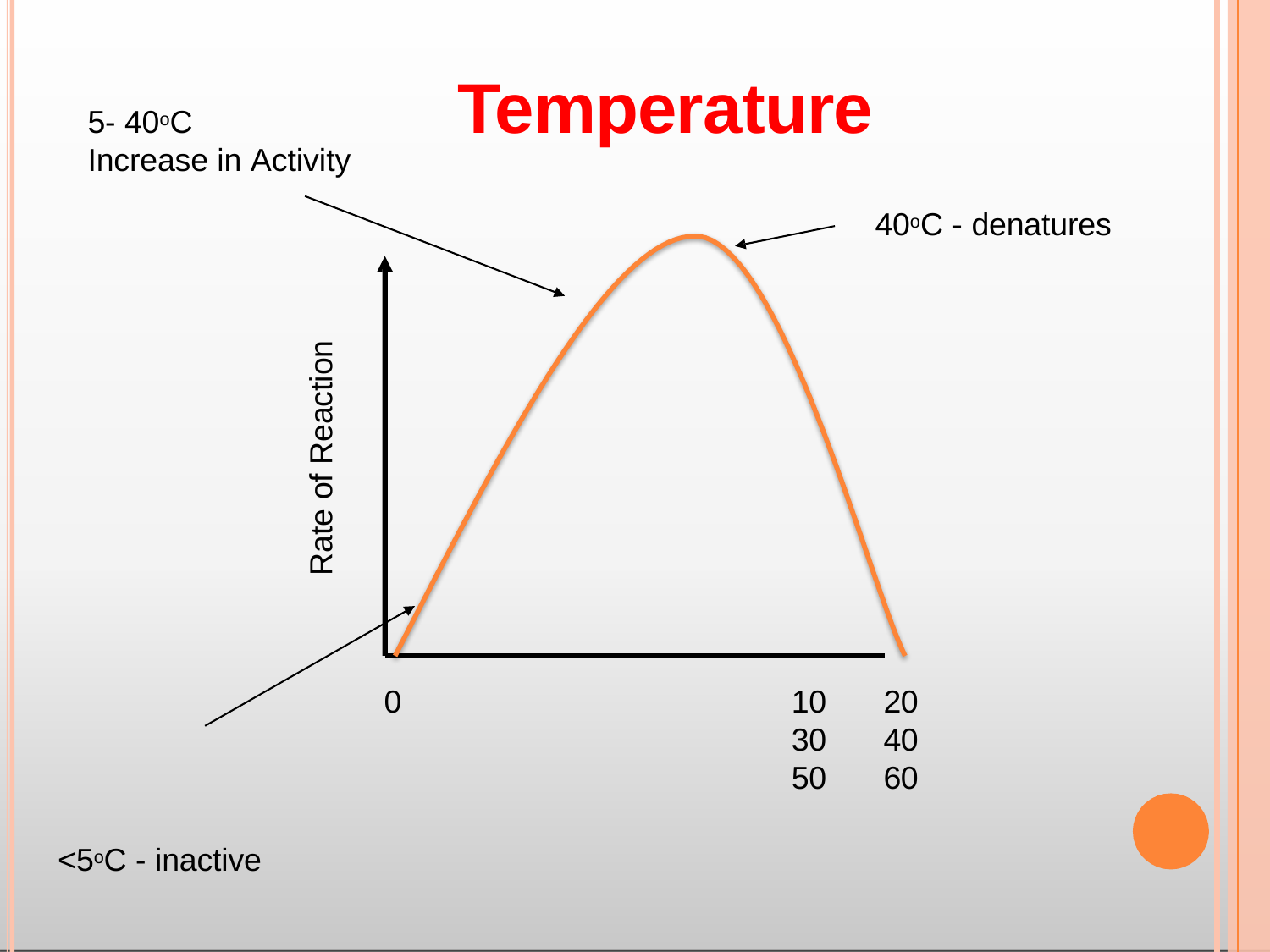

# Temperature
5- 40oC
Increase in Activity

40oC - denatures

Rate of Reaction
0	10	20	30	40	50	60

<5oC - inactive